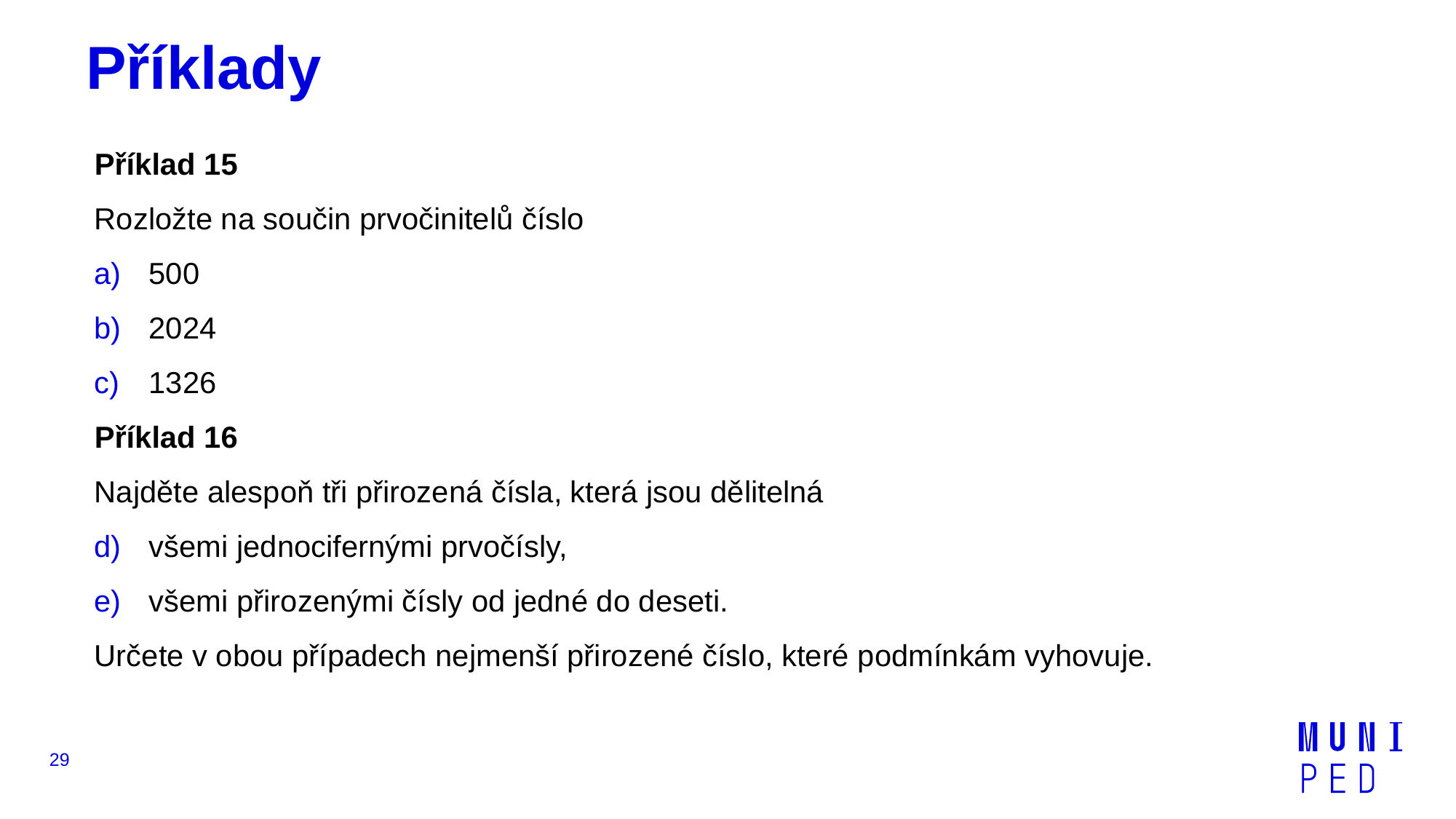

# Příklady
Příklad 15
Rozložte na součin prvočinitelů číslo
500
2024
1326
Příklad 16
Najděte alespoň tři přirozená čísla, která jsou dělitelná
všemi jednocifernými prvočísly,
všemi přirozenými čísly od jedné do deseti.
Určete v obou případech nejmenší přirozené číslo, které podmínkám vyhovuje.

29